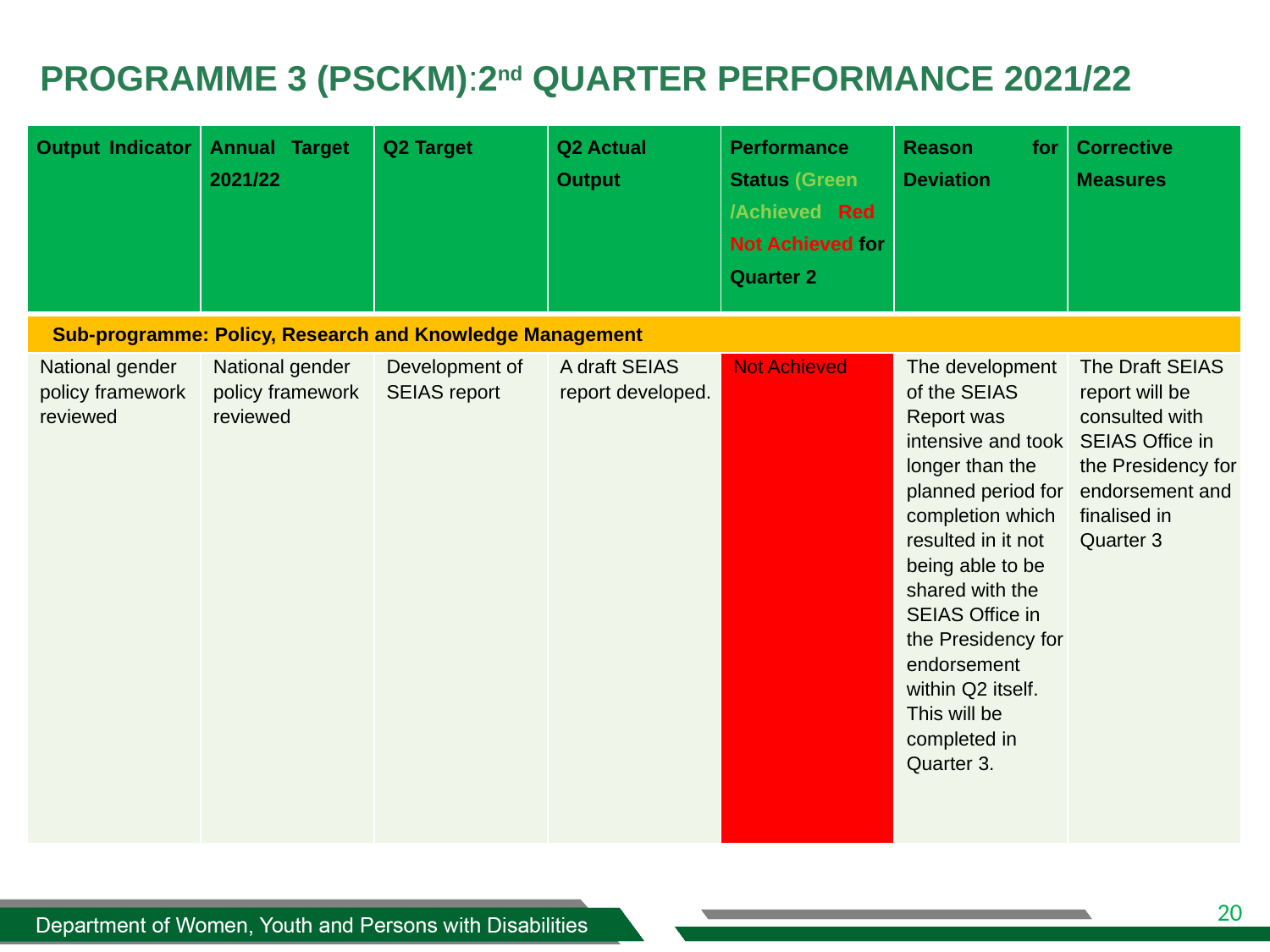

# PROGRAMME 3 (PSCKM):2nd QUARTER PERFORMANCE 2021/22
| Output Indicator | Annual Target 2021/22 | Q2 Target | Q2 Actual Output | Performance Status (Green /Achieved Red Not Achieved for Quarter 2 | Reason for Deviation | Corrective Measures |
| --- | --- | --- | --- | --- | --- | --- |
| Sub-programme: Policy, Research and Knowledge Management |  |  |  |  |  |  |
| National gender policy framework reviewed | National gender policy framework reviewed | Development of SEIAS report | A draft SEIAS report developed. | Not Achieved | The development of the SEIAS Report was intensive and took longer than the planned period for completion which resulted in it not being able to be shared with the SEIAS Office in the Presidency for endorsement within Q2 itself. This will be completed in Quarter 3. | The Draft SEIAS report will be consulted with SEIAS Office in the Presidency for endorsement and finalised in Quarter 3 |